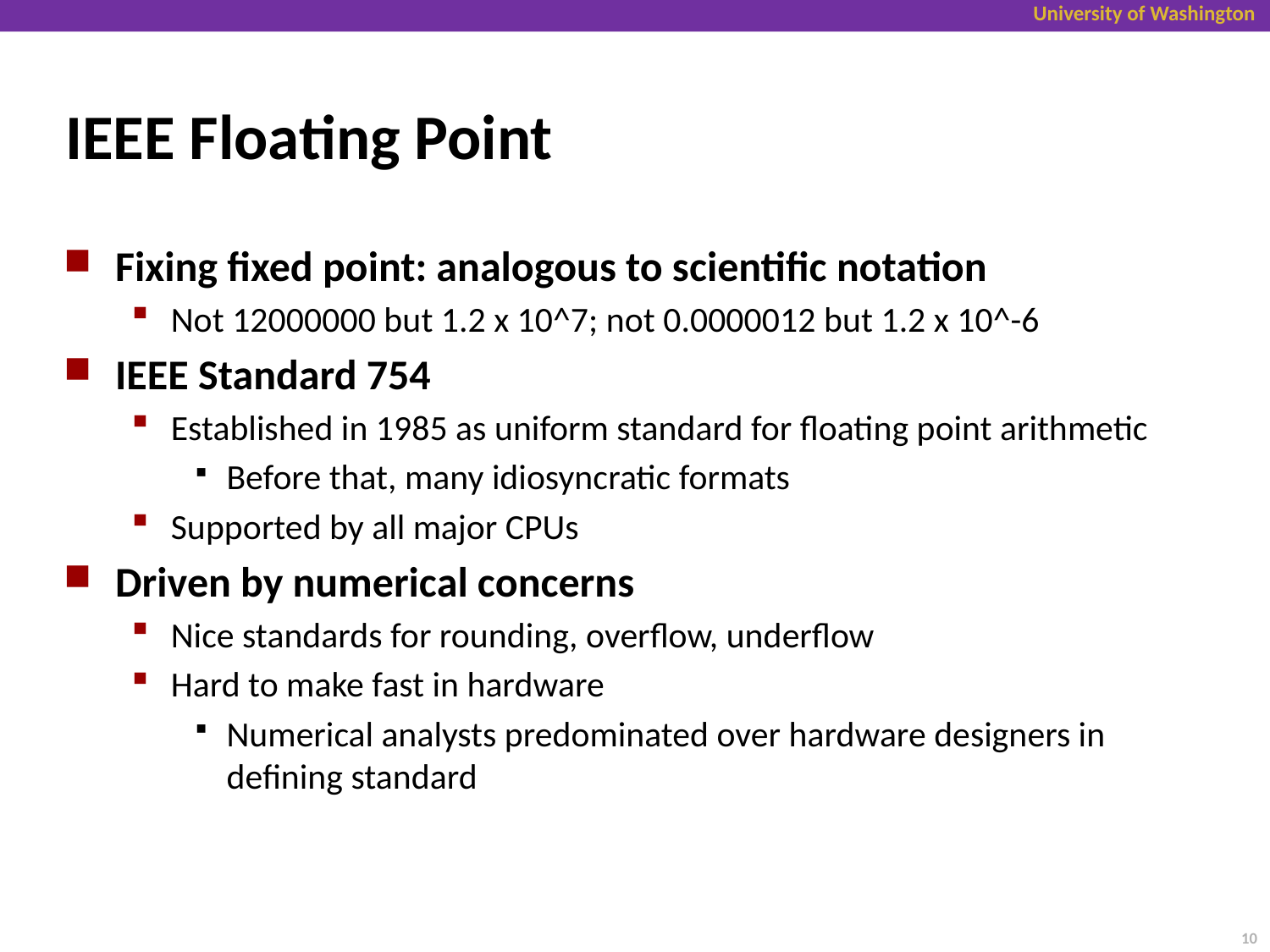

# IEEE Floating Point
Fixing fixed point: analogous to scientific notation
Not 12000000 but 1.2 x 10^7; not 0.0000012 but 1.2 x 10^-6
IEEE Standard 754
Established in 1985 as uniform standard for floating point arithmetic
Before that, many idiosyncratic formats
Supported by all major CPUs
Driven by numerical concerns
Nice standards for rounding, overflow, underflow
Hard to make fast in hardware
Numerical analysts predominated over hardware designers in defining standard
10